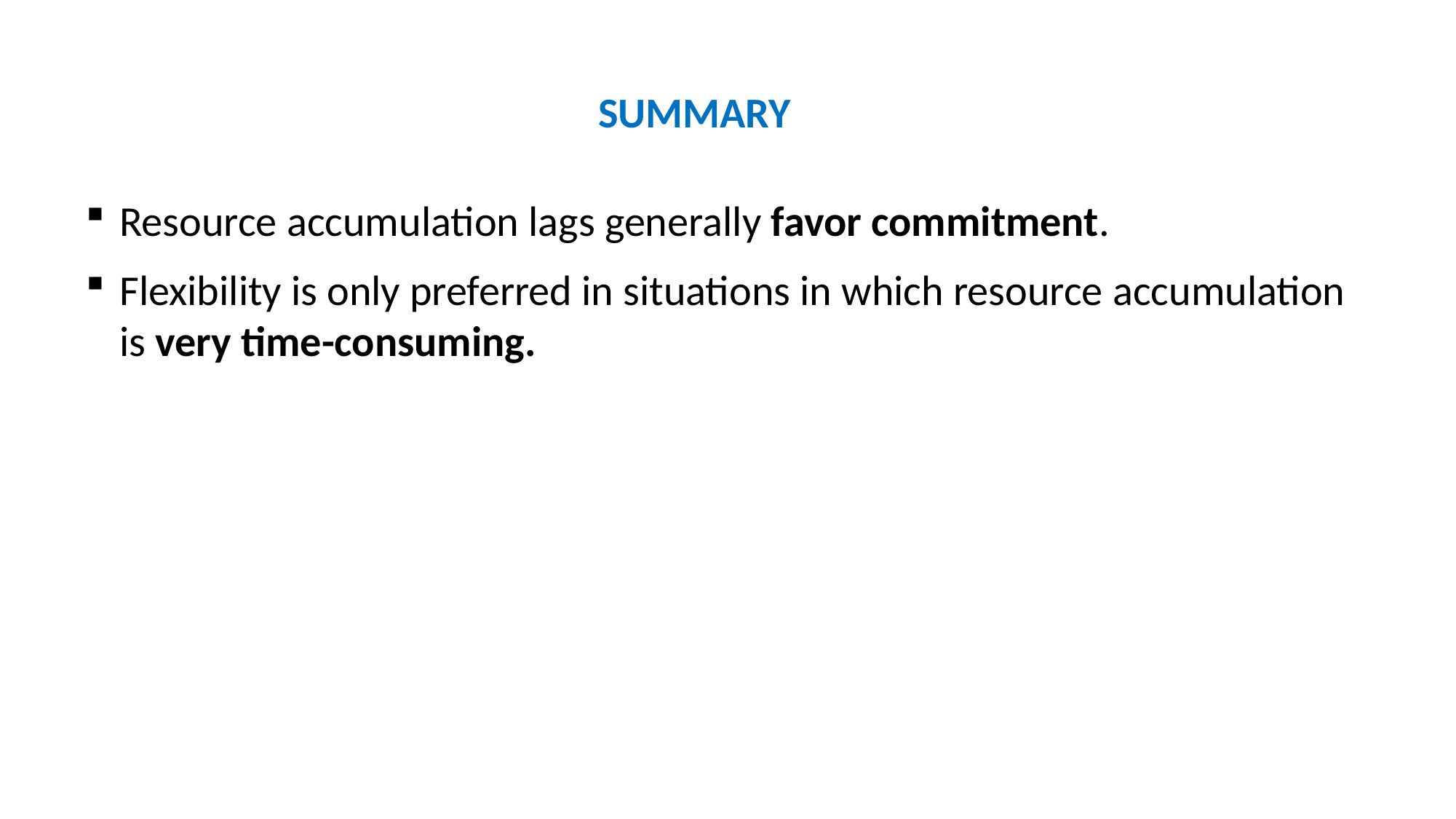

SUMMARY
Resource accumulation lags generally favor commitment.
Flexibility is only preferred in situations in which resource accumulation is very time-consuming.